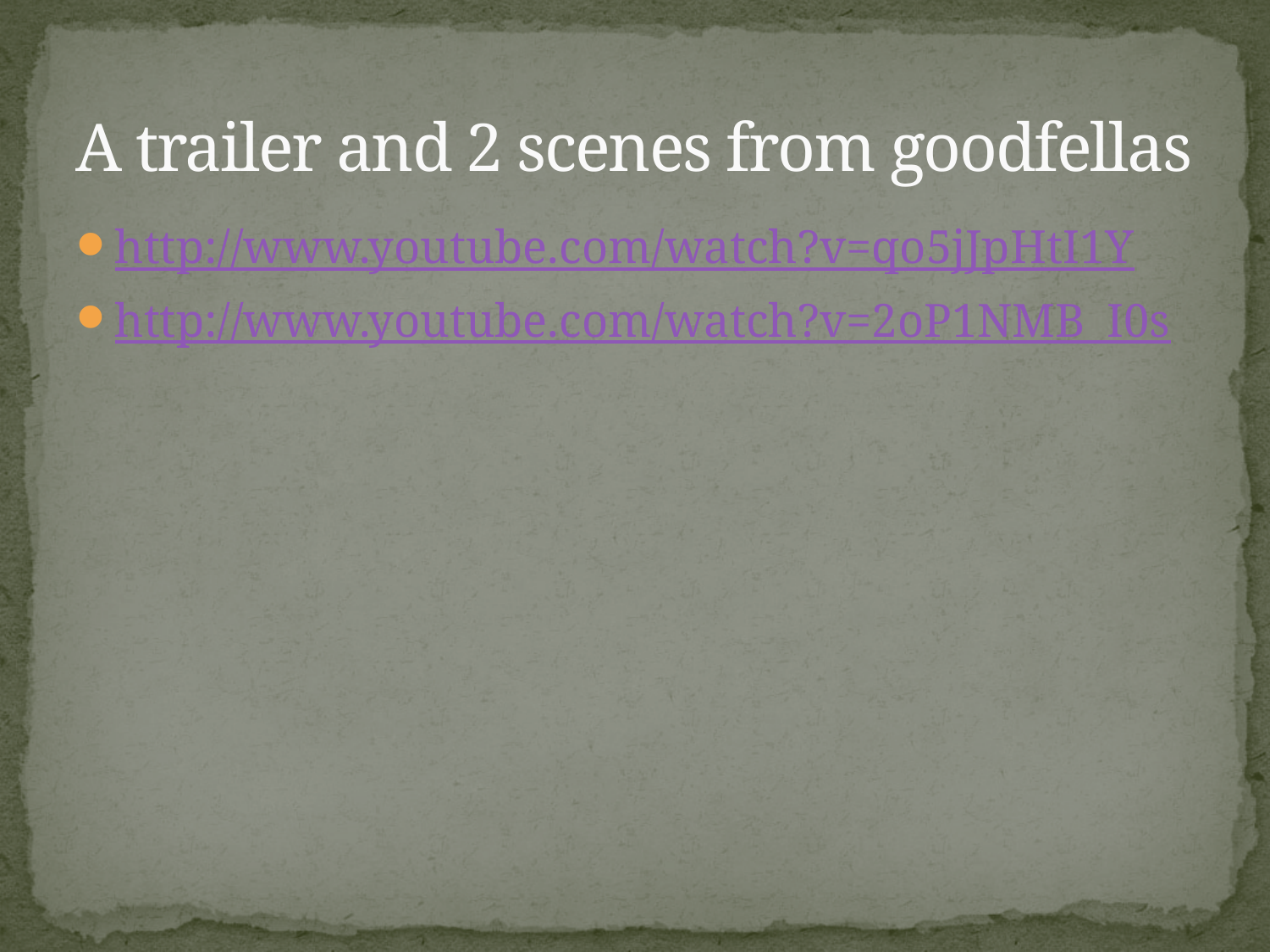

# A trailer and 2 scenes from goodfellas
http://www.youtube.com/watch?v=qo5jJpHtI1Y
http://www.youtube.com/watch?v=2oP1NMB_I0s